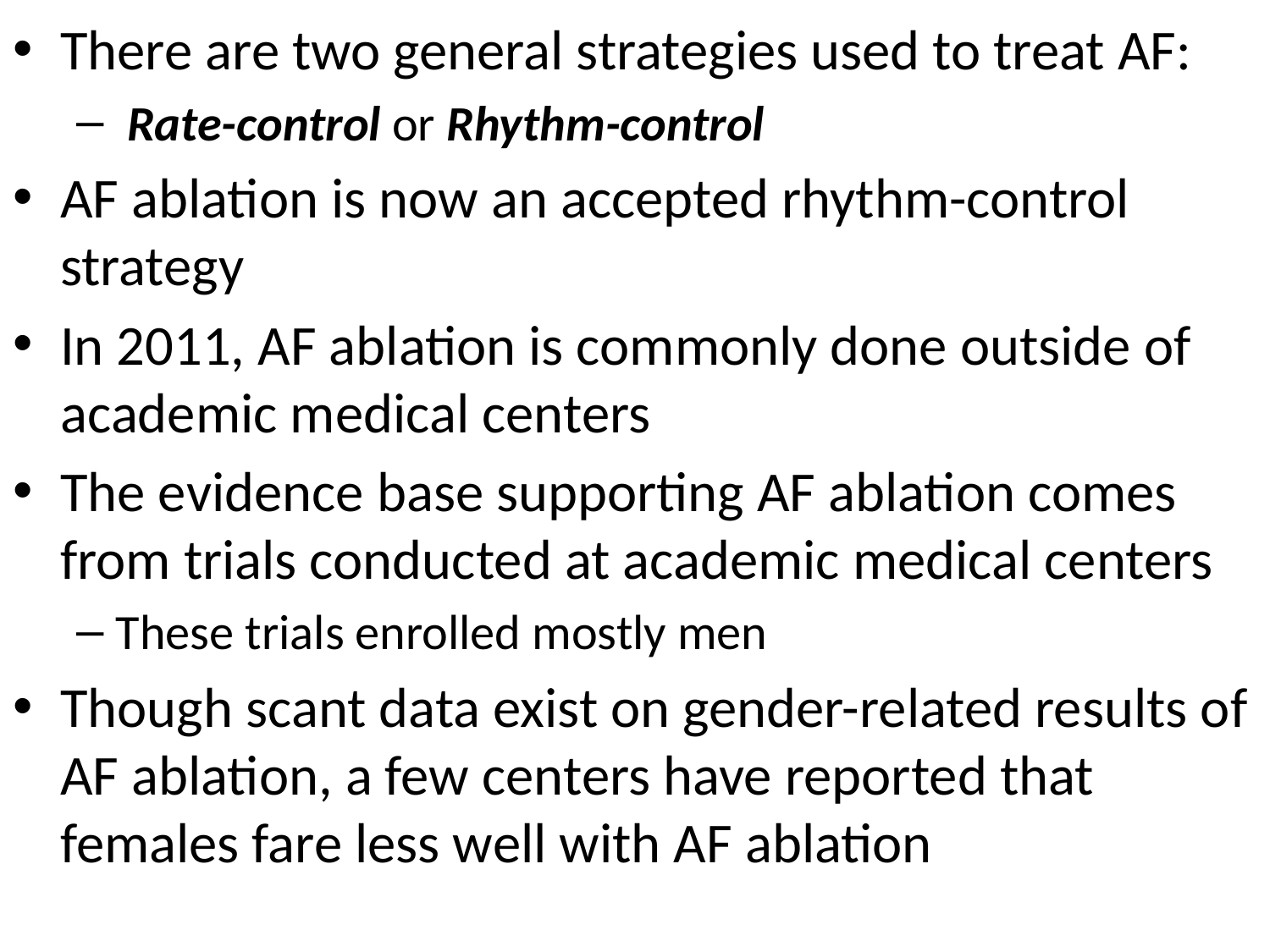

There are two general strategies used to treat AF:
 Rate-control or Rhythm-control
AF ablation is now an accepted rhythm-control strategy
In 2011, AF ablation is commonly done outside of academic medical centers
The evidence base supporting AF ablation comes from trials conducted at academic medical centers
These trials enrolled mostly men
Though scant data exist on gender-related results of AF ablation, a few centers have reported that females fare less well with AF ablation